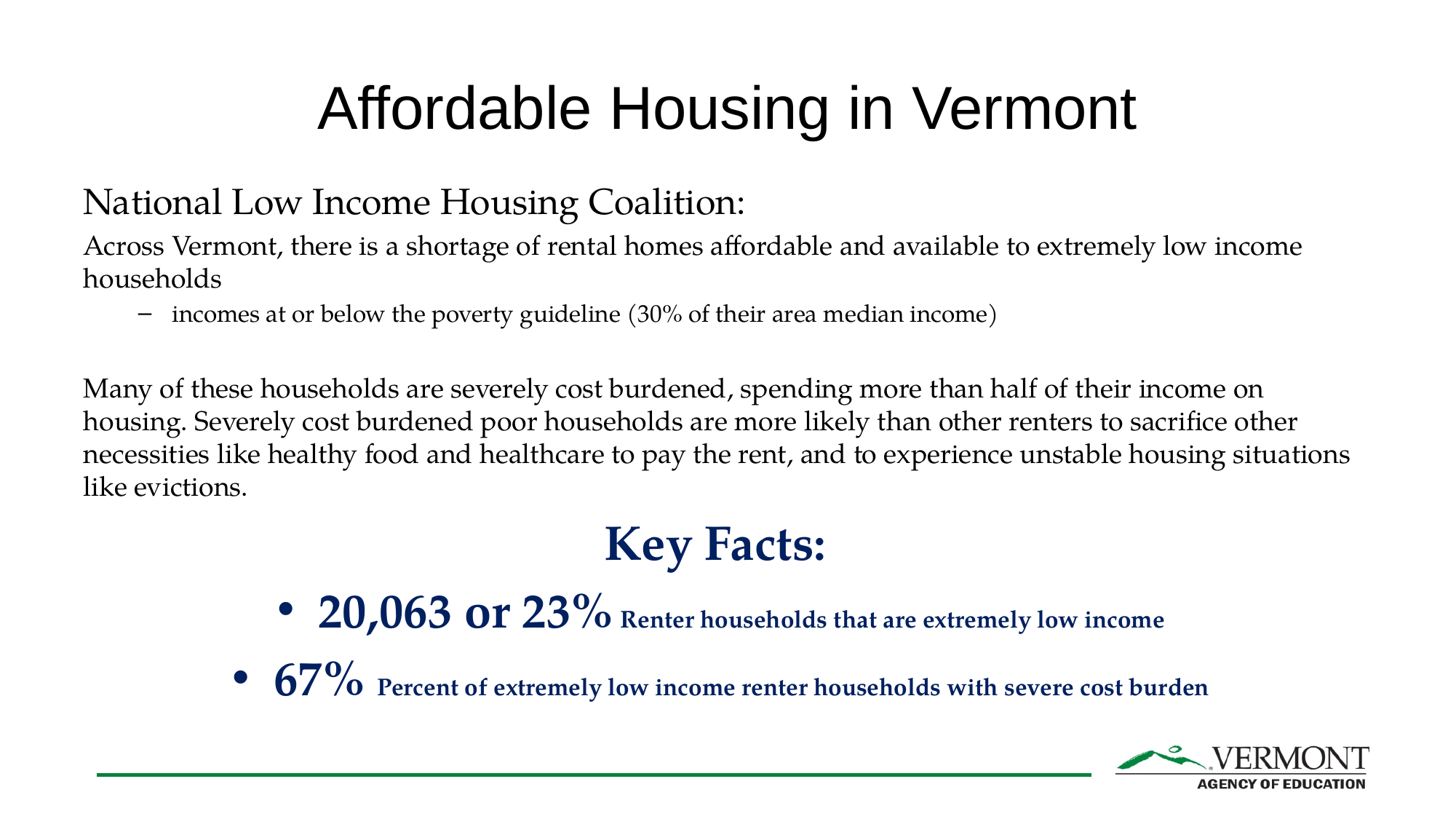

# Affordable Housing in Vermont
National Low Income Housing Coalition:
Across Vermont, there is a shortage of rental homes affordable and available to extremely low income households
incomes at or below the poverty guideline (30% of their area median income)

Many of these households are severely cost burdened, spending more than half of their income on housing. Severely cost burdened poor households are more likely than other renters to sacrifice other necessities like healthy food and healthcare to pay the rent, and to experience unstable housing situations like evictions.
Key Facts:
20,063 or 23% Renter households that are extremely low income
67% Percent of extremely low income renter households with severe cost burden